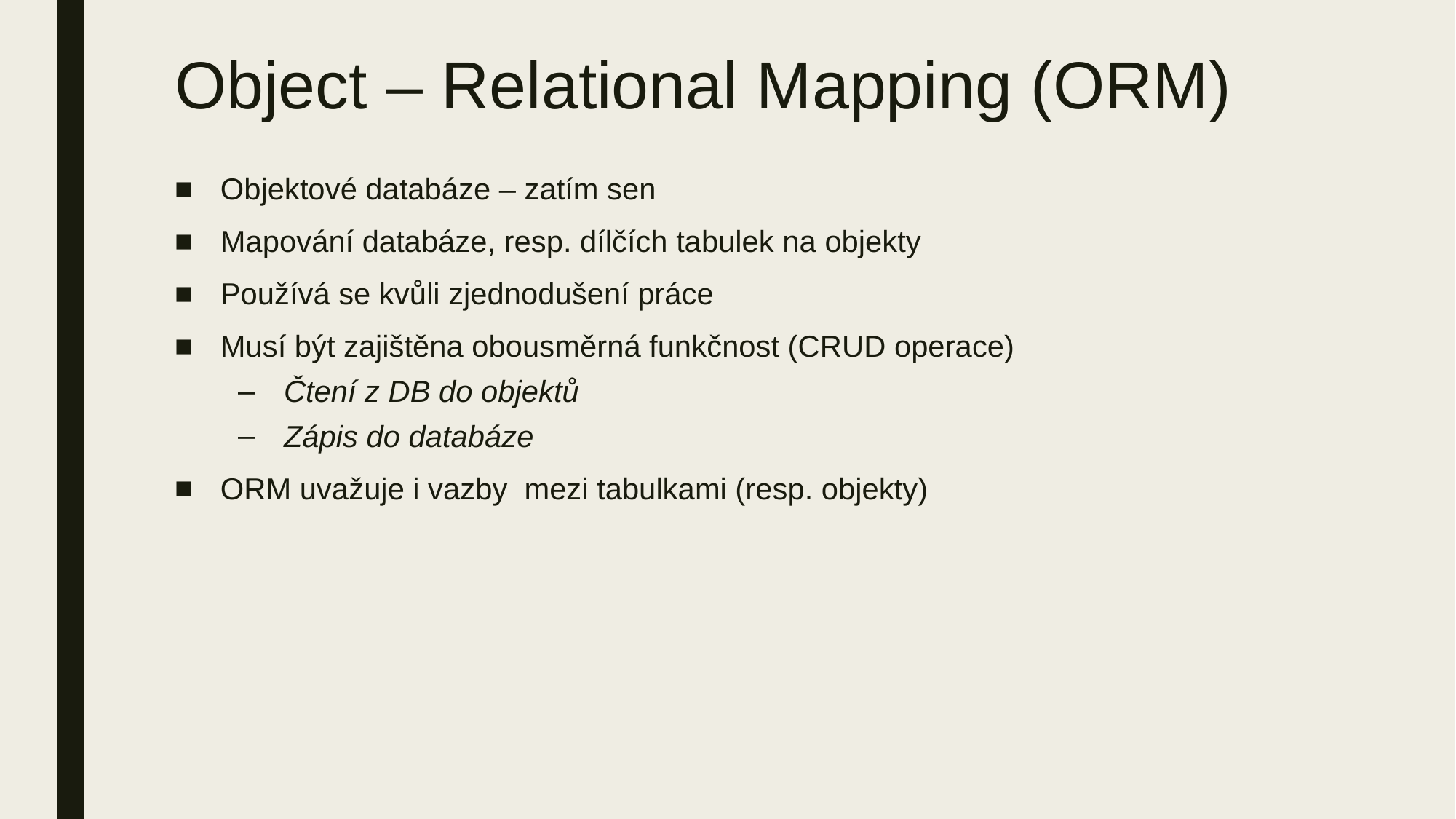

# Object – Relational Mapping (ORM)
Objektové databáze – zatím sen
Mapování databáze, resp. dílčích tabulek na objekty
Používá se kvůli zjednodušení práce
Musí být zajištěna obousměrná funkčnost (CRUD operace)
Čtení z DB do objektů
Zápis do databáze
ORM uvažuje i vazby  mezi tabulkami (resp. objekty)